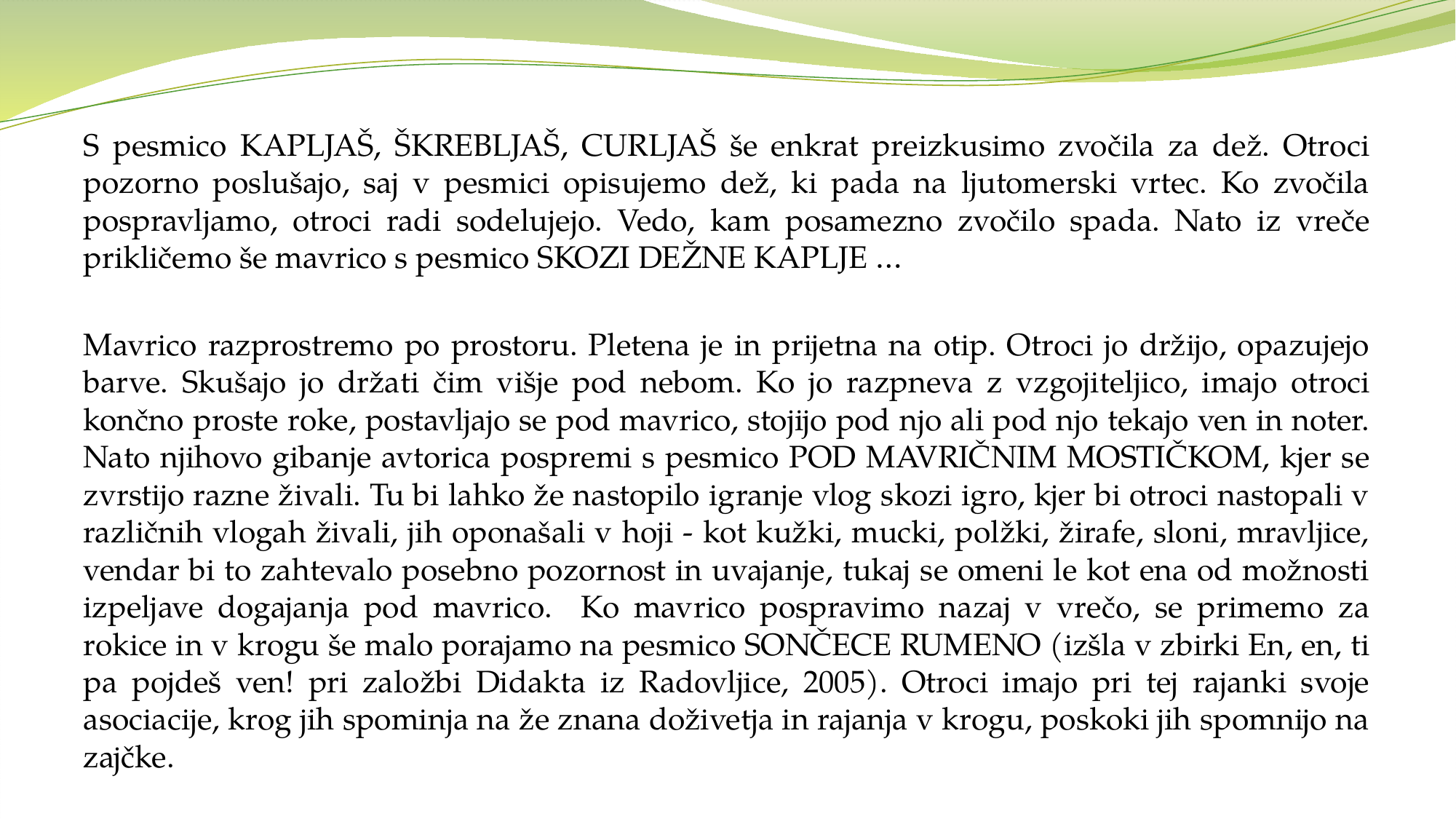

S pesmico KAPLJAŠ, ŠKREBLJAŠ, CURLJAŠ še enkrat preizkusimo zvočila za dež. Otroci pozorno poslušajo, saj v pesmici opisujemo dež, ki pada na ljutomerski vrtec. Ko zvočila pospravljamo, otroci radi sodelujejo. Vedo, kam posamezno zvočilo spada. Nato iz vreče prikličemo še mavrico s pesmico SKOZI DEŽNE KAPLJE …

Mavrico razprostremo po prostoru. Pletena je in prijetna na otip. Otroci jo držijo, opazujejo barve. Skušajo jo držati čim višje pod nebom. Ko jo razpneva z vzgojiteljico, imajo otroci končno proste roke, postavljajo se pod mavrico, stojijo pod njo ali pod njo tekajo ven in noter. Nato njihovo gibanje avtorica pospremi s pesmico POD MAVRIČNIM MOSTIČKOM, kjer se zvrstijo razne živali. Tu bi lahko že nastopilo igranje vlog skozi igro, kjer bi otroci nastopali v različnih vlogah živali, jih oponašali v hoji - kot kužki, mucki, polžki, žirafe, sloni, mravljice, vendar bi to zahtevalo posebno pozornost in uvajanje, tukaj se omeni le kot ena od možnosti izpeljave dogajanja pod mavrico.  Ko mavrico pospravimo nazaj v vrečo, se primemo za rokice in v krogu še malo porajamo na pesmico SONČECE RUMENO (izšla v zbirki En, en, ti pa pojdeš ven! pri založbi Didakta iz Radovljice, 2005). Otroci imajo pri tej rajanki svoje asociacije, krog jih spominja na že znana doživetja in rajanja v krogu, poskoki jih spomnijo na zajčke.